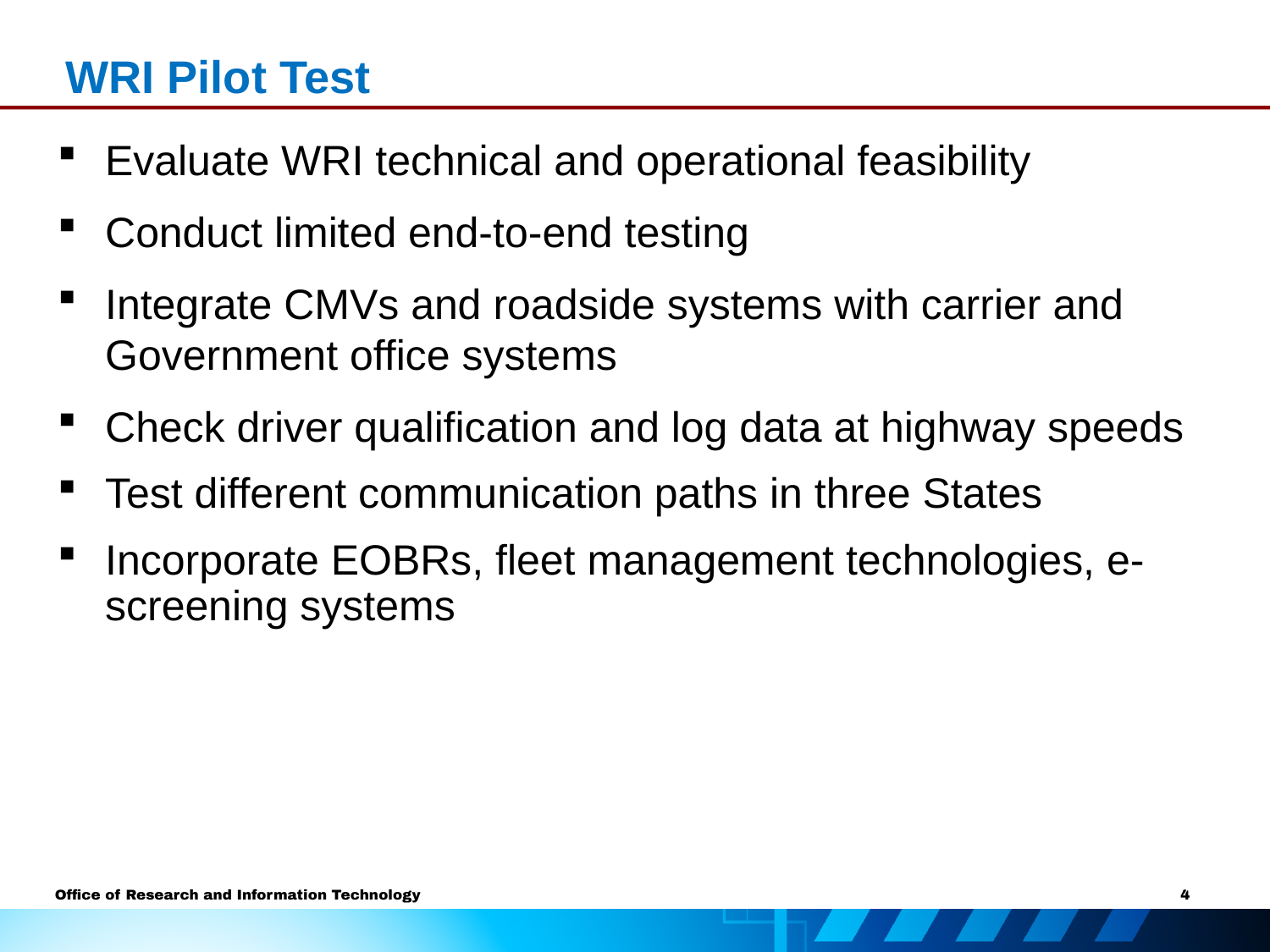

# WRI Pilot Test
Evaluate WRI technical and operational feasibility
Conduct limited end-to-end testing
Integrate CMVs and roadside systems with carrier and Government office systems
Check driver qualification and log data at highway speeds
Test different communication paths in three States
Incorporate EOBRs, fleet management technologies, e-screening systems